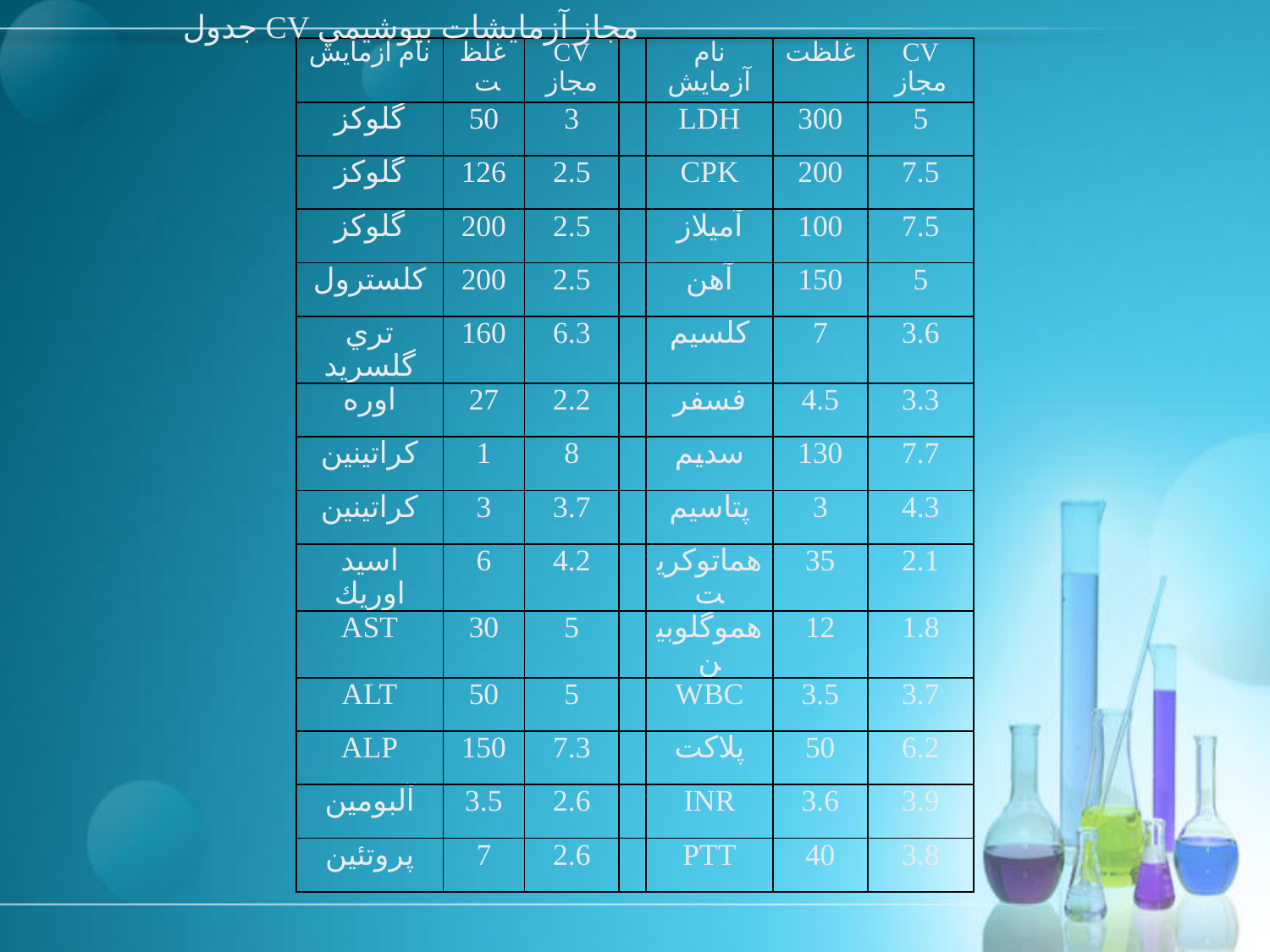

جدول CV مجاز آزمايشات بيوشيمي

| نام آزمايش | غلظت | CV مجاز |  | نام آزمايش | غلظت | CV مجاز |
| --- | --- | --- | --- | --- | --- | --- |
| گلوكز | 50 | 3 |  | LDH | 300 | 5 |
| گلوكز | 126 | 2.5 |  | CPK | 200 | 7.5 |
| گلوكز | 200 | 2.5 |  | آميلاز | 100 | 7.5 |
| كلسترول | 200 | 2.5 |  | آهن | 150 | 5 |
| تري گلسريد | 160 | 6.3 |  | كلسيم | 7 | 3.6 |
| اوره | 27 | 2.2 |  | فسفر | 4.5 | 3.3 |
| كراتينين | 1 | 8 |  | سديم | 130 | 7.7 |
| كراتينين | 3 | 3.7 |  | پتاسيم | 3 | 4.3 |
| اسيد اوريك | 6 | 4.2 |  | هماتوكريت | 35 | 2.1 |
| AST | 30 | 5 |  | هموگلوبين | 12 | 1.8 |
| ALT | 50 | 5 |  | WBC | 3.5 | 3.7 |
| ALP | 150 | 7.3 |  | پلاكت | 50 | 6.2 |
| آلبومين | 3.5 | 2.6 |  | INR | 3.6 | 3.9 |
| پروتئين | 7 | 2.6 |  | PTT | 40 | 3.8 |